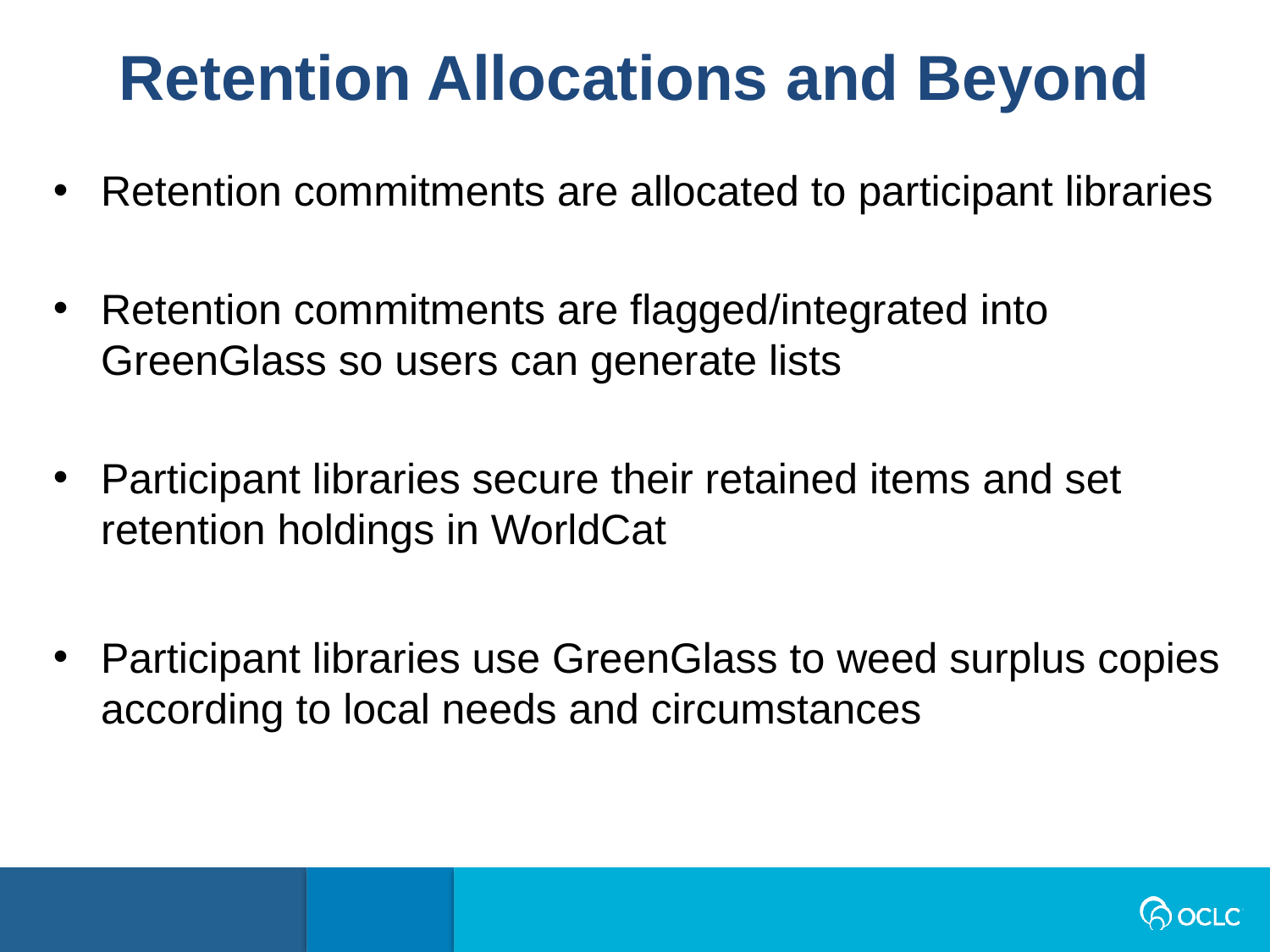

Retention Allocations and Beyond
Retention commitments are allocated to participant libraries

Retention commitments are flagged/integrated into GreenGlass so users can generate lists

Participant libraries secure their retained items and set retention holdings in WorldCat

Participant libraries use GreenGlass to weed surplus copies according to local needs and circumstances